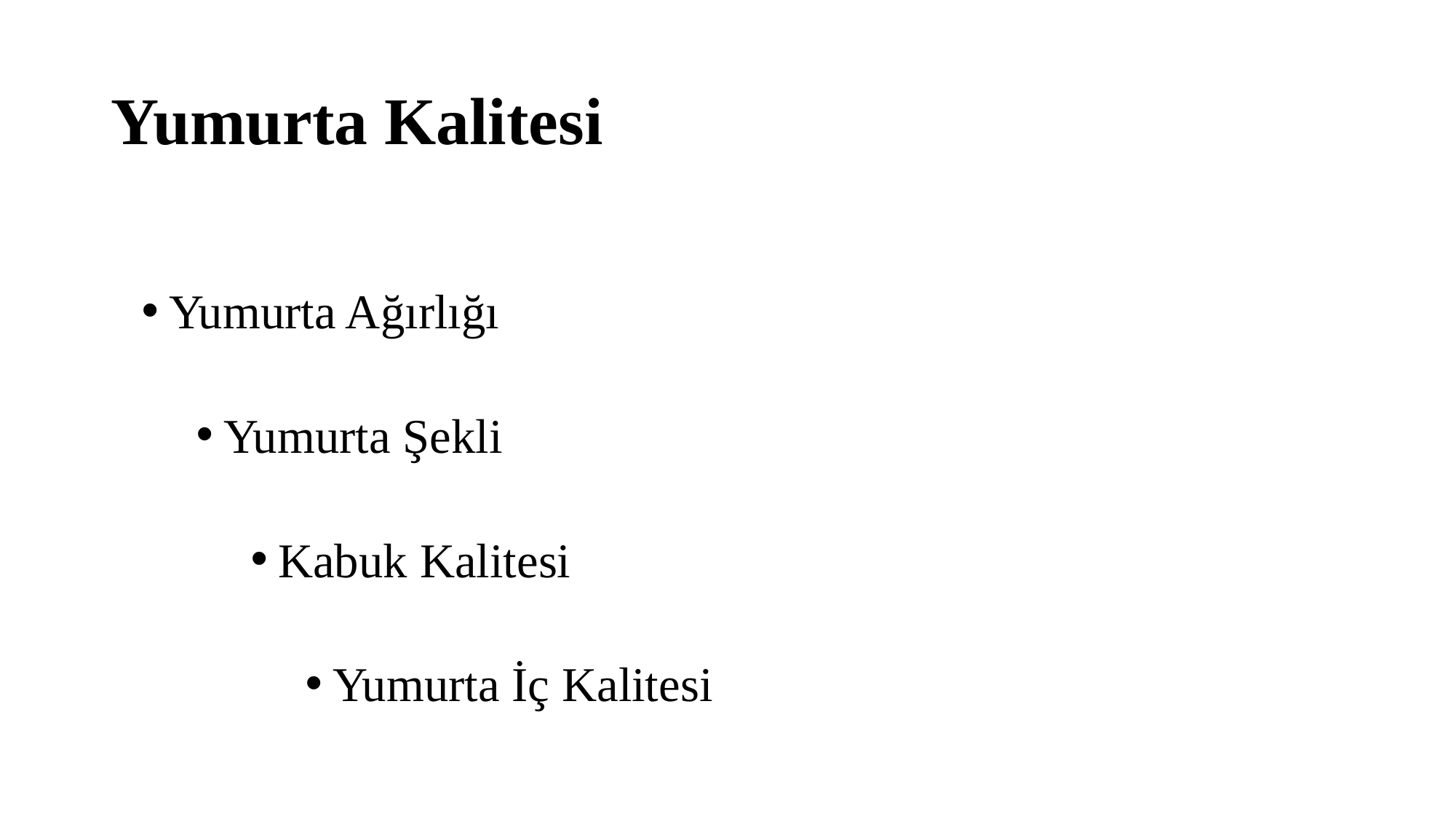

# Yumurta Kalitesi
Yumurta Ağırlığı
Yumurta Şekli
Kabuk Kalitesi
Yumurta İç Kalitesi